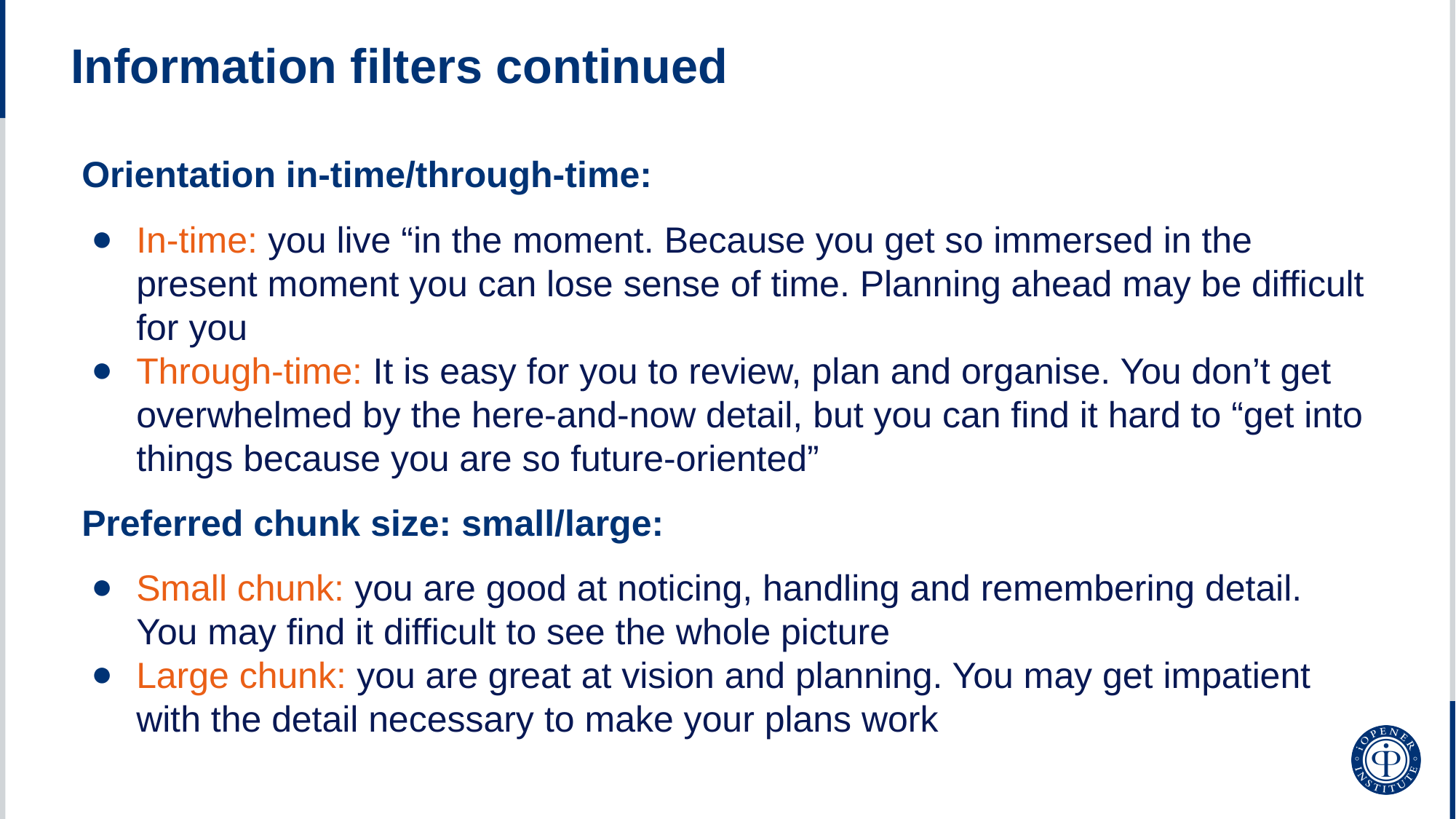

# Information filters continued
Orientation in-time/through-time:
In-time: you live “in the moment. Because you get so immersed in the present moment you can lose sense of time. Planning ahead may be difficult for you
Through-time: It is easy for you to review, plan and organise. You don’t get overwhelmed by the here-and-now detail, but you can find it hard to “get into things because you are so future-oriented”
Preferred chunk size: small/large:
Small chunk: you are good at noticing, handling and remembering detail. You may find it difficult to see the whole picture
Large chunk: you are great at vision and planning. You may get impatient with the detail necessary to make your plans work